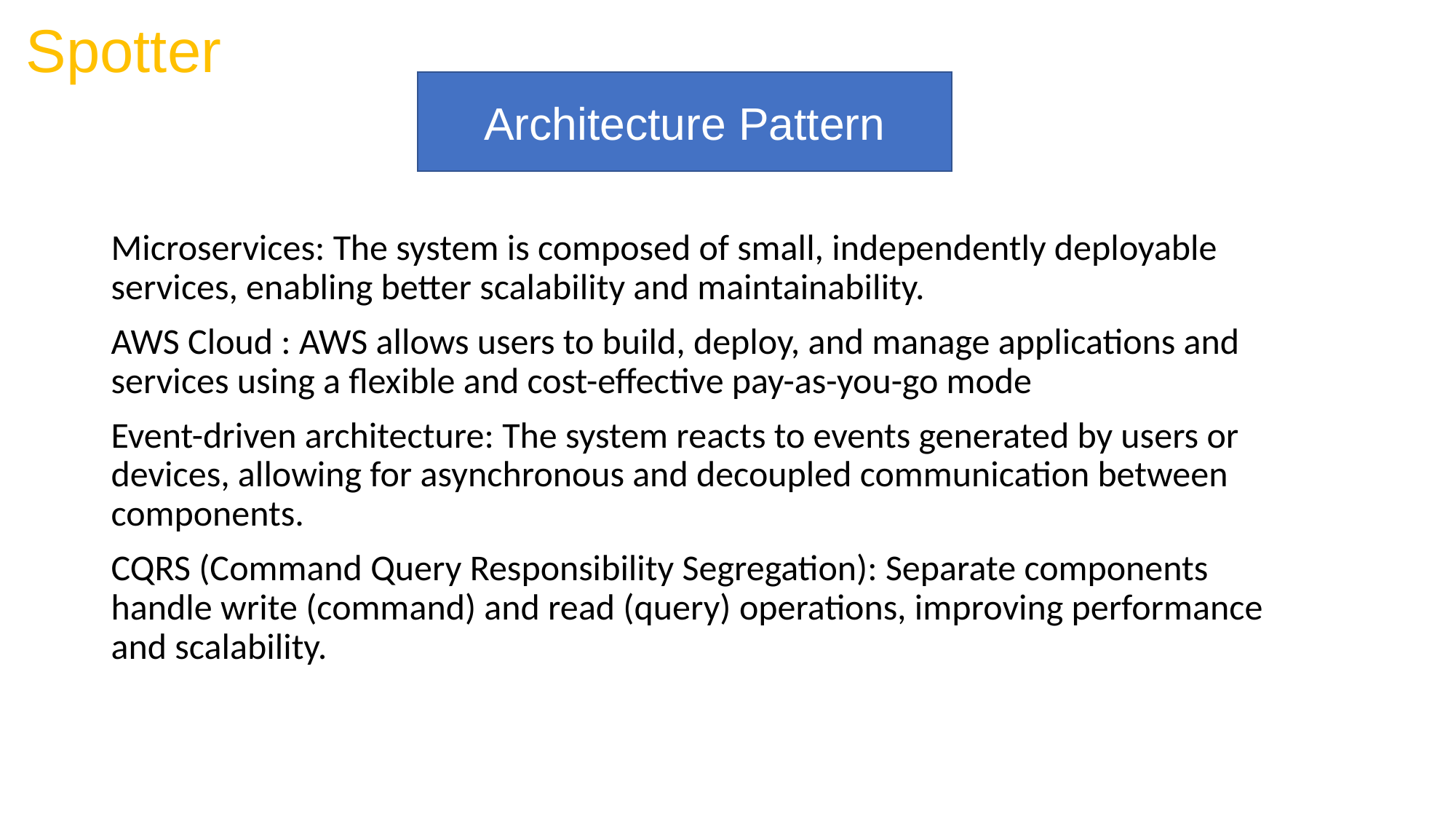

Spotter
Architecture Pattern
Microservices: The system is composed of small, independently deployable services, enabling better scalability and maintainability.
AWS Cloud : AWS allows users to build, deploy, and manage applications and services using a flexible and cost-effective pay-as-you-go mode
Event-driven architecture: The system reacts to events generated by users or devices, allowing for asynchronous and decoupled communication between components.
CQRS (Command Query Responsibility Segregation): Separate components handle write (command) and read (query) operations, improving performance and scalability.